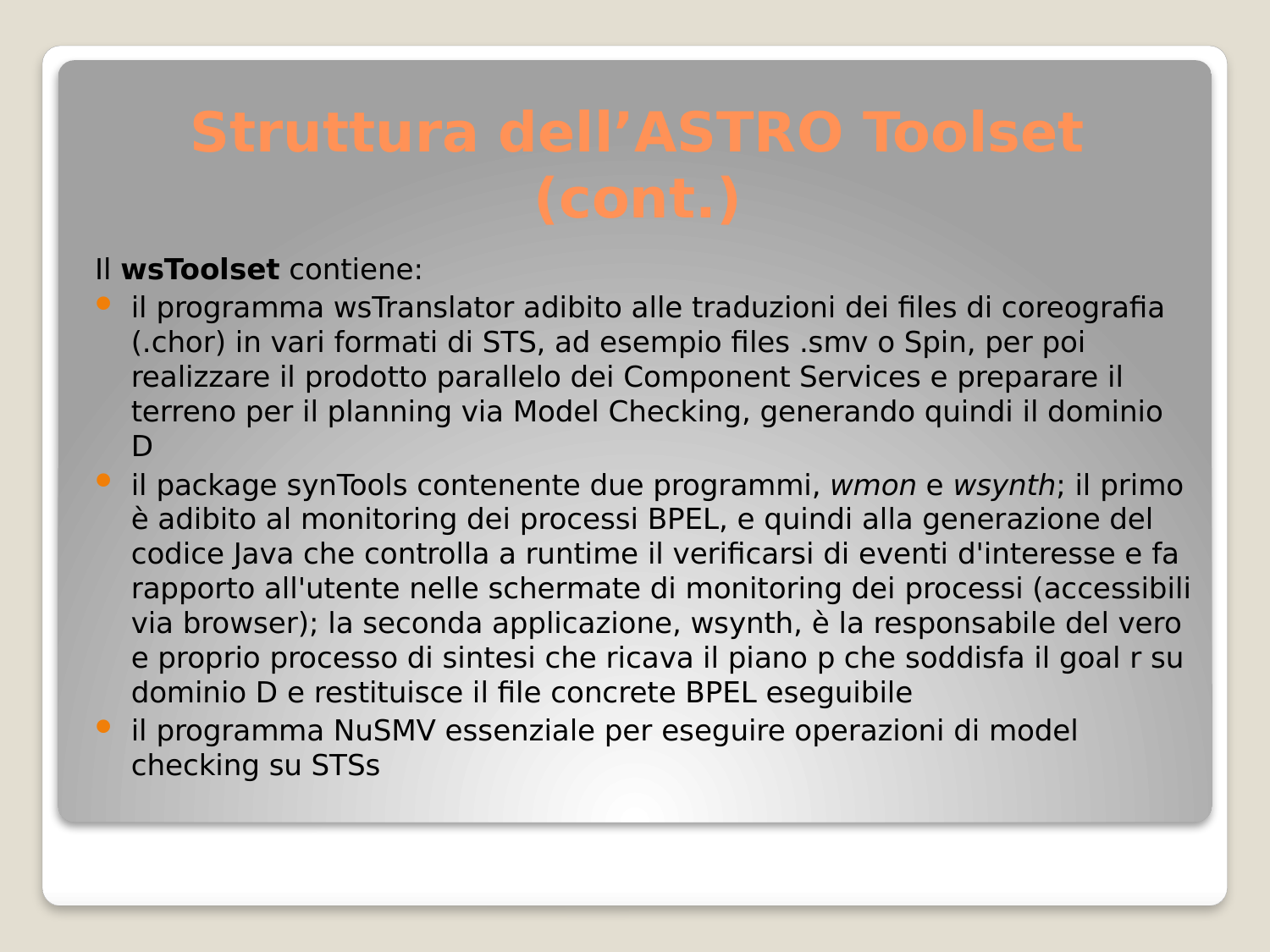

# Struttura dell’ASTRO Toolset (cont.)
Il wsToolset contiene:
il programma wsTranslator adibito alle traduzioni dei files di coreografia (.chor) in vari formati di STS, ad esempio files .smv o Spin, per poi realizzare il prodotto parallelo dei Component Services e preparare il terreno per il planning via Model Checking, generando quindi il dominio D
il package synTools contenente due programmi, wmon e wsynth; il primo è adibito al monitoring dei processi BPEL, e quindi alla generazione del codice Java che controlla a runtime il verificarsi di eventi d'interesse e fa rapporto all'utente nelle schermate di monitoring dei processi (accessibili via browser); la seconda applicazione, wsynth, è la responsabile del vero e proprio processo di sintesi che ricava il piano p che soddisfa il goal r su dominio D e restituisce il file concrete BPEL eseguibile
il programma NuSMV essenziale per eseguire operazioni di model checking su STSs